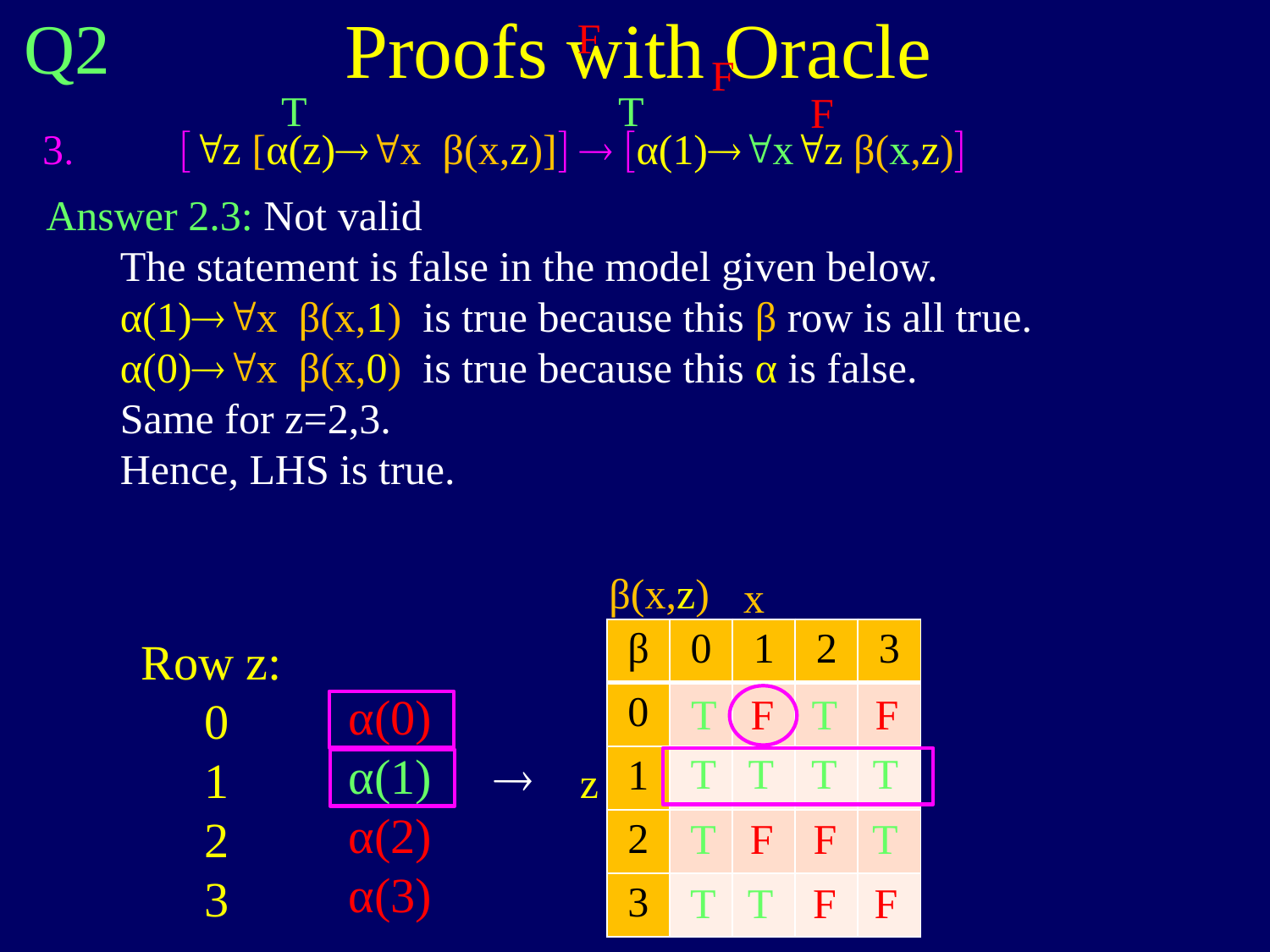

Proofs with Oracle
Q2
F
F
T
T
F
3.     [∀z [α(z)→∀x β(x,z)]] → [α(1)→∀x∀z β(x,z)]
Answer 2.3: Not valid
       The statement is false in the model given below.
       α(1)→∀x β(x,1)  is true because this β row is all true.
       α(0)→∀x β(x,0)  is true because this α is false.
       Same for z=2,3.
       Hence, LHS is true.
β(x,z)
x
T
F
T
F
T
T
T
T
z
T
F
F
T
T
T
F
F
| β | 0 | 1 | 2 | 3 |
| --- | --- | --- | --- | --- |
| 0 |  |  |  |  |
| 1 |  |  |  |  |
| 2 |  |  |  |  |
| 3 |  |  |  |  |
Row z:
0
1
2
3
α(0)
α(1)
α(2)
α(3)

→